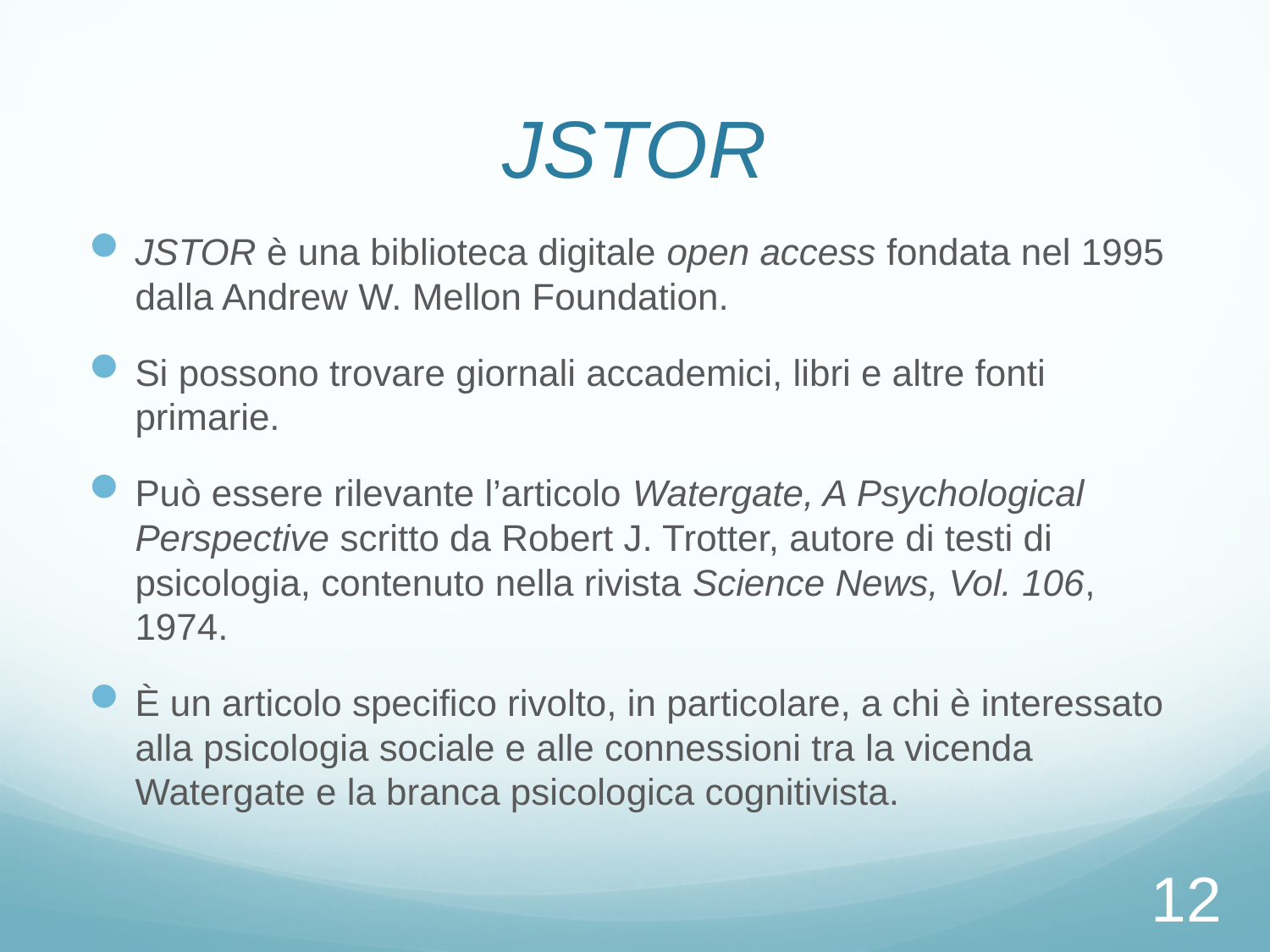

# JSTOR
JSTOR è una biblioteca digitale open access fondata nel 1995 dalla Andrew W. Mellon Foundation.
Si possono trovare giornali accademici, libri e altre fonti primarie.
Può essere rilevante l’articolo Watergate, A Psychological Perspective scritto da Robert J. Trotter, autore di testi di psicologia, contenuto nella rivista Science News, Vol. 106, 1974.
È un articolo specifico rivolto, in particolare, a chi è interessato alla psicologia sociale e alle connessioni tra la vicenda Watergate e la branca psicologica cognitivista.

12